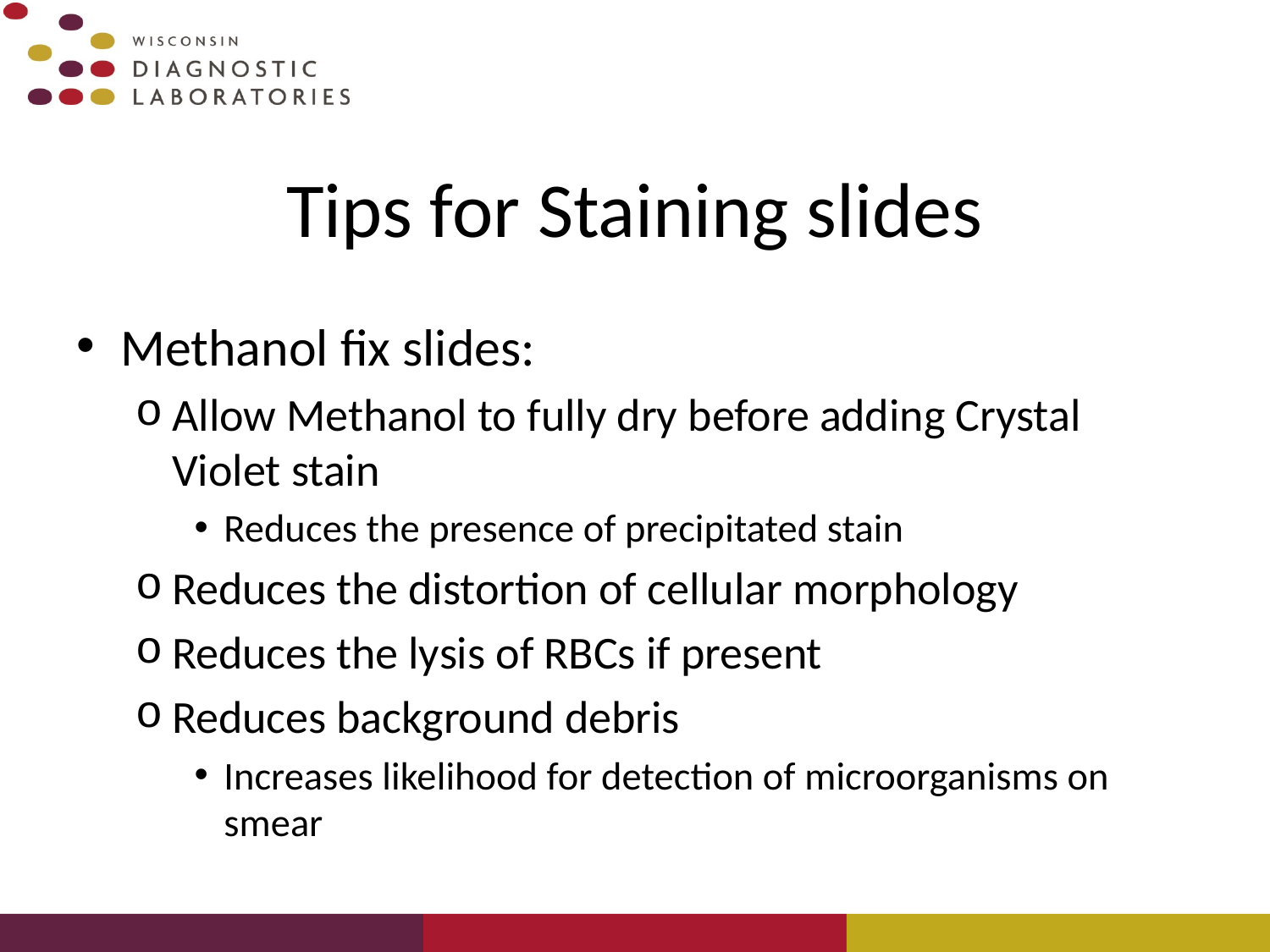

# Tips for Staining slides
Methanol fix slides:
Allow Methanol to fully dry before adding Crystal Violet stain
Reduces the presence of precipitated stain
Reduces the distortion of cellular morphology
Reduces the lysis of RBCs if present
Reduces background debris
Increases likelihood for detection of microorganisms on smear